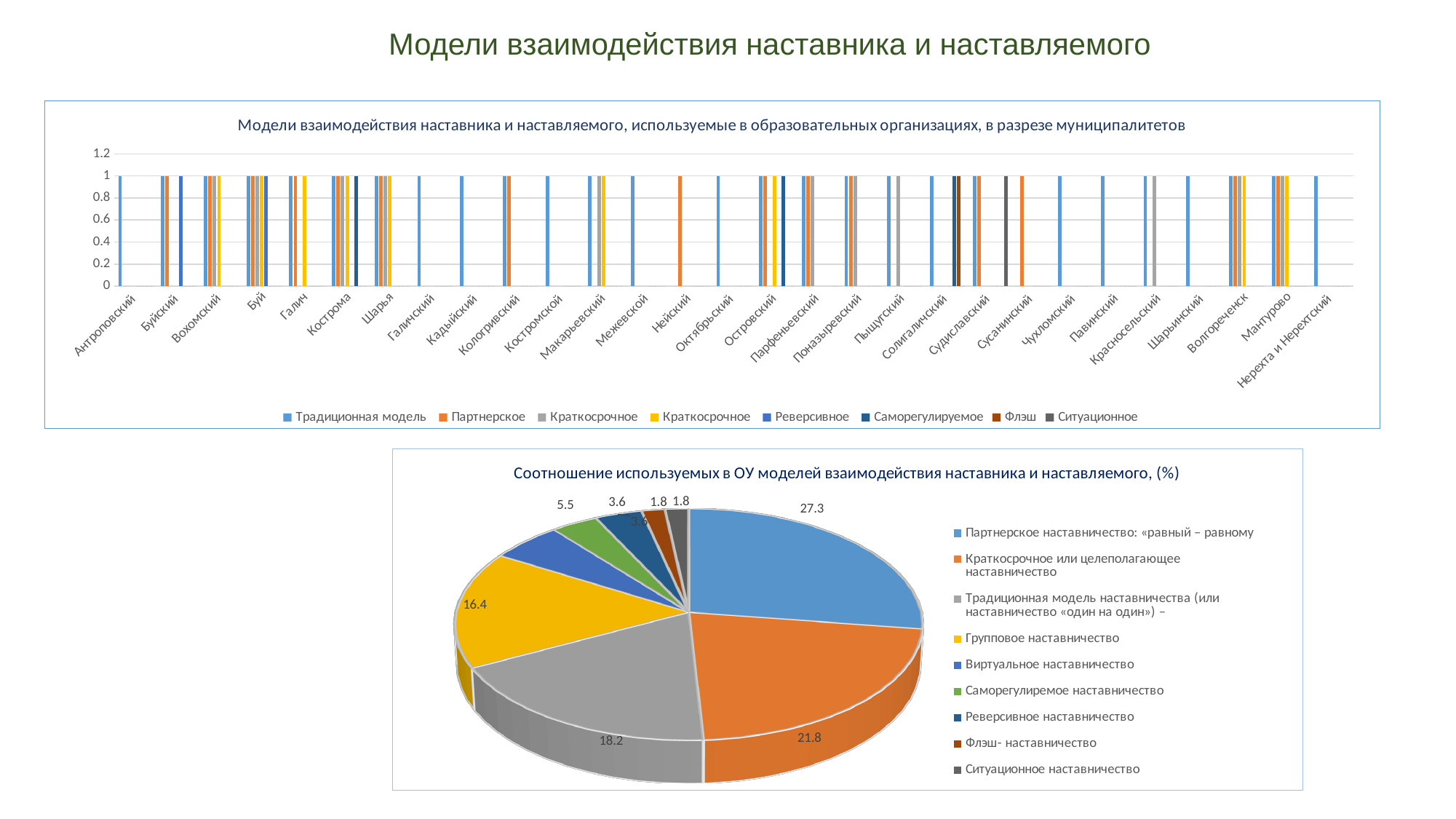

Модели взаимодействия наставника и наставляемого

[unsupported chart]

[unsupported chart]